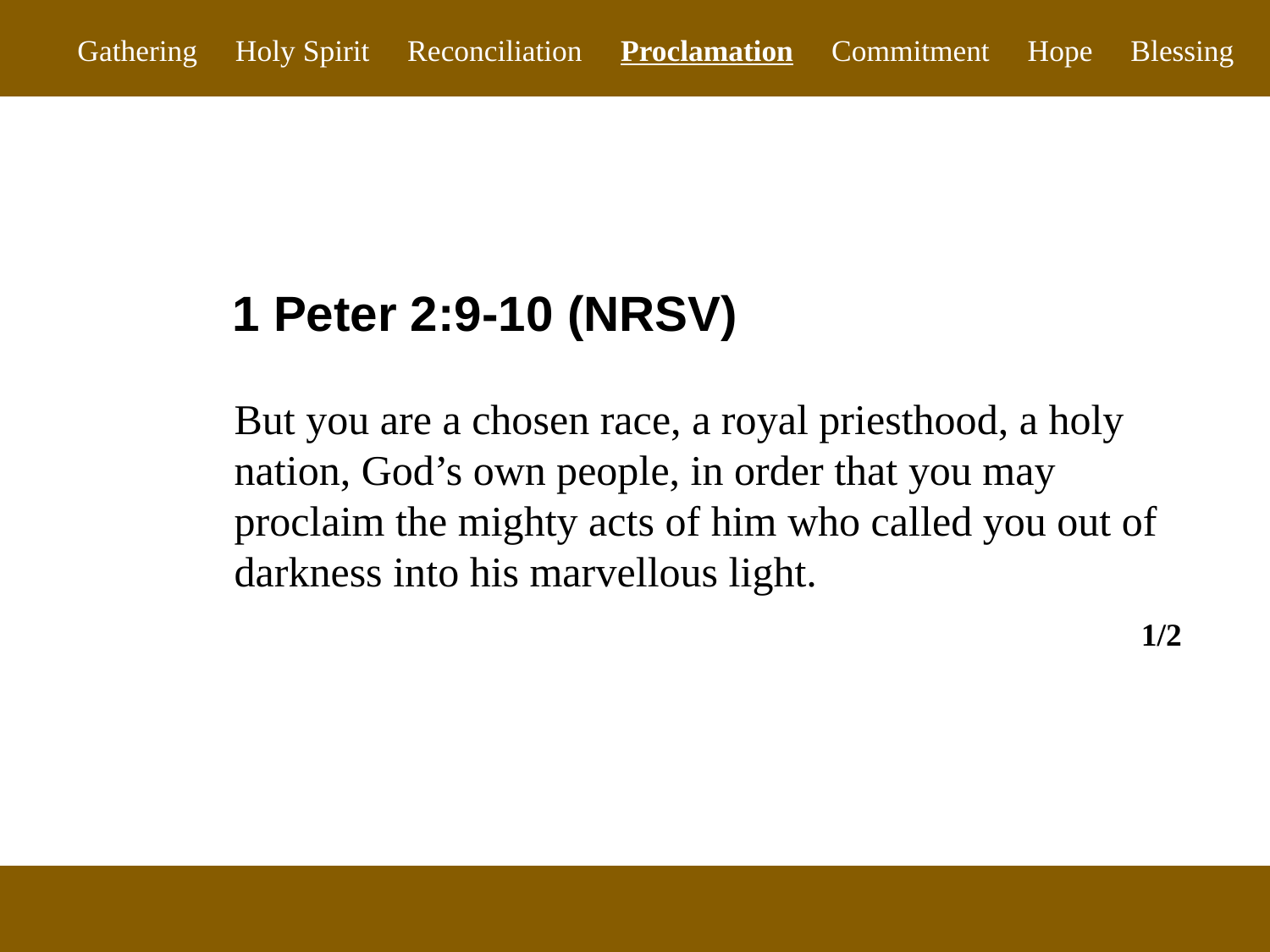

Gathering     Holy Spirit     Reconciliation     Proclamation     Commitment     Hope     Blessing

1 Peter 2:9-10 (NRSV)
But you are a chosen race, a royal priesthood, a holy nation, God’s own people, in order that you may proclaim the mighty acts of him who called you out of darkness into his marvellous light.
1/2